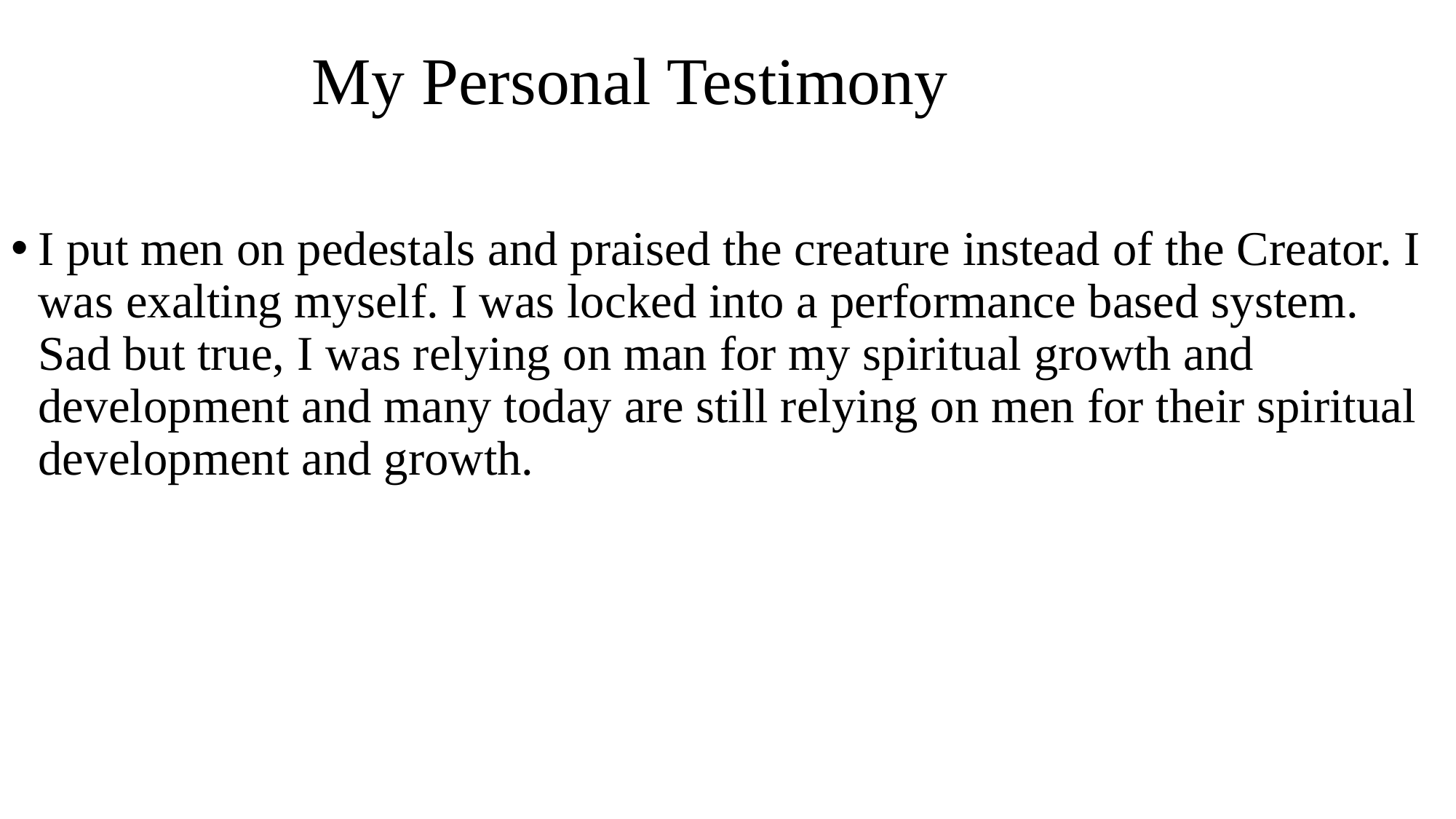

# My Personal Testimony
I put men on pedestals and praised the creature instead of the Creator. I was exalting myself. I was locked into a performance based system. Sad but true, I was relying on man for my spiritual growth and development and many today are still relying on men for their spiritual development and growth.